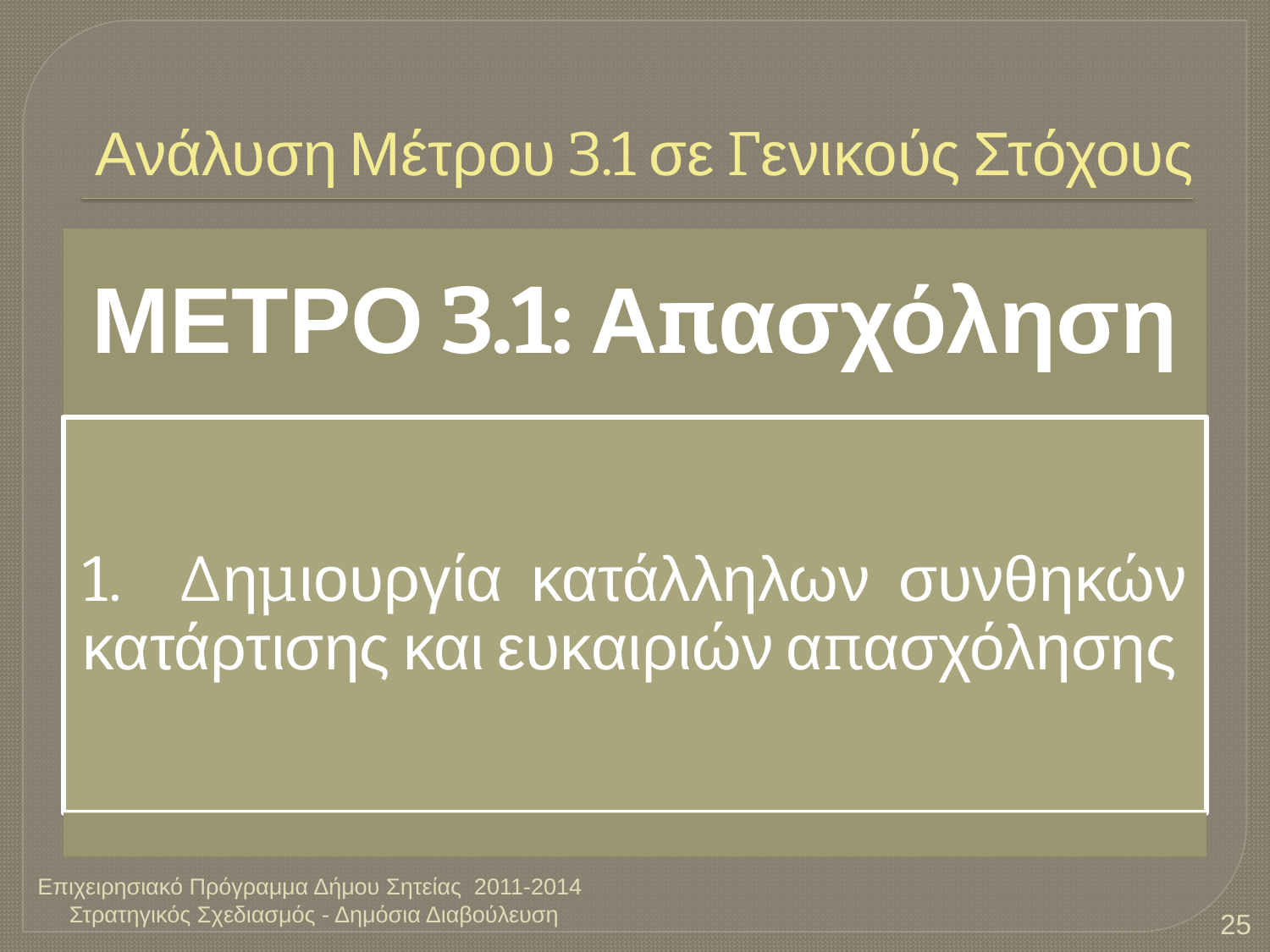

# Ανάλυση Μέτρου 3.1 σε Γενικούς Στόχους
ΜΕΤΡΟ 3.1: Απασχόληση
1.  Δημιουργία κατάλληλων συνθηκών κατάρτισης και ευκαιριών απασχόλησης
Επιχειρησιακό Πρόγραμμα Δήμου Σητείας  2011-2014        Στρατηγικός Σχεδιασμός - Δημόσια Διαβούλευση
25